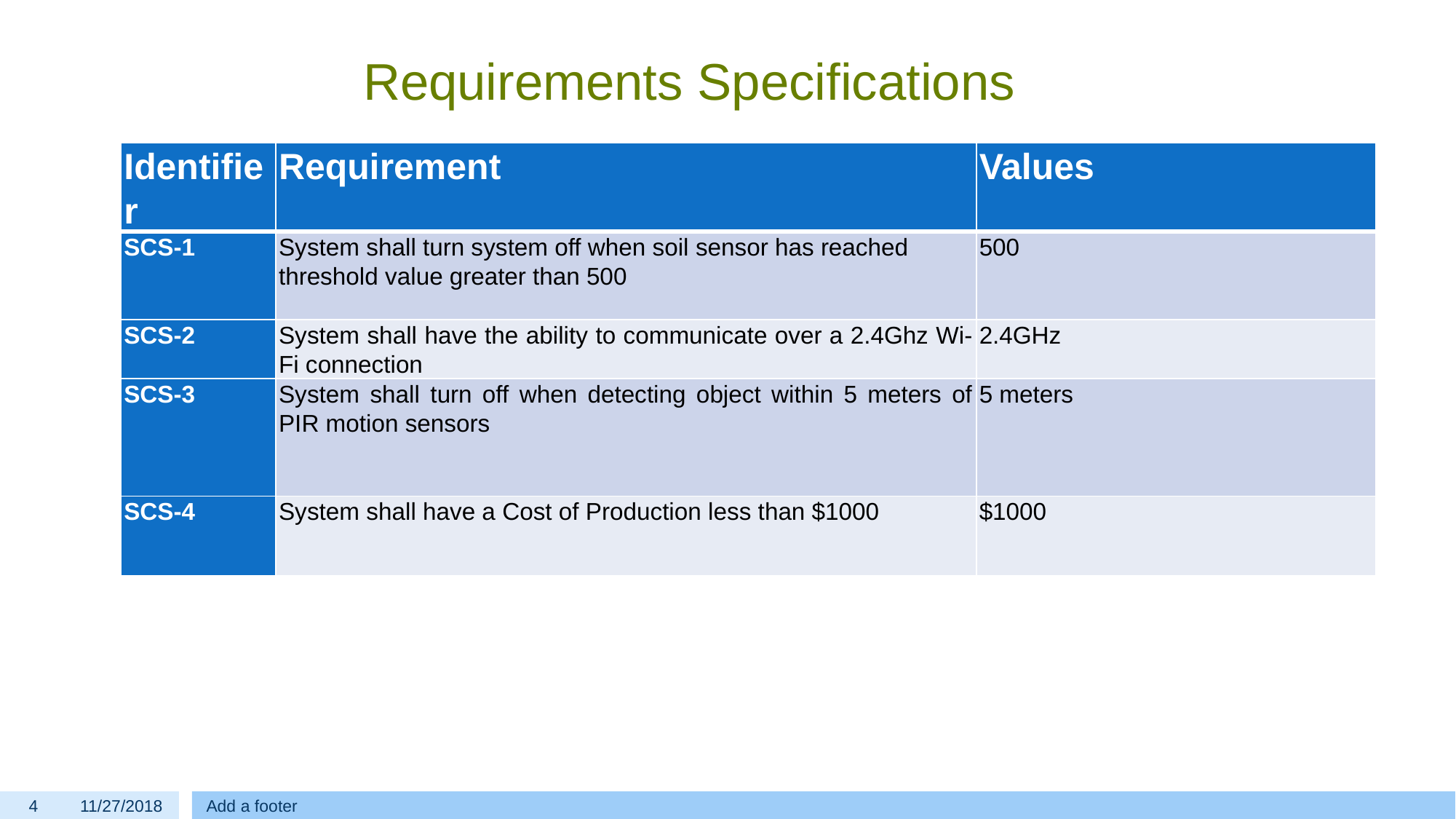

Requirements Specifications
| Identifier | Requirement | Values |
| --- | --- | --- |
| SCS-1 | System shall turn system off when soil sensor has reached threshold value greater than 500 | 500 |
| SCS-2 | System shall have the ability to communicate over a 2.4Ghz Wi-Fi connection | 2.4GHz |
| SCS-3 | System shall turn off when detecting object within 5 meters of PIR motion sensors | 5 meters |
| SCS-4 | System shall have a Cost of Production less than $1000 | $1000 |
4
11/27/2018
Add a footer